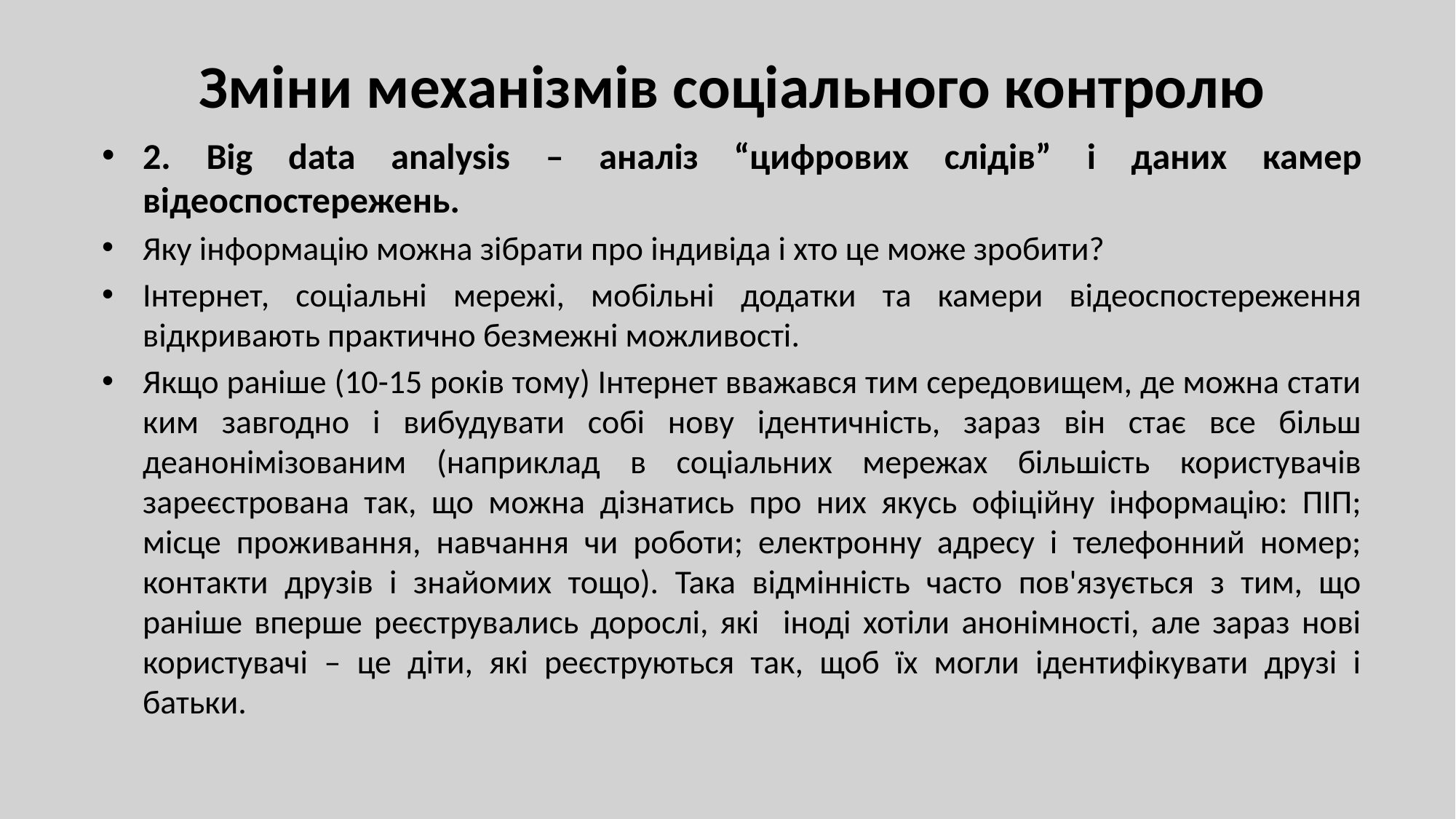

# Зміни механізмів соціального контролю
2. Big data analysis – аналіз “цифрових слідів” і даних камер відеоспостережень.
Яку інформацію можна зібрати про індивіда і хто це може зробити?
Інтернет, соціальні мережі, мобільні додатки та камери відеоспостереження відкривають практично безмежні можливості.
Якщо раніше (10-15 років тому) Інтернет вважався тим середовищем, де можна стати ким завгодно і вибудувати собі нову ідентичність, зараз він стає все більш деанонімізованим (наприклад в соціальних мережах більшість користувачів зареєстрована так, що можна дізнатись про них якусь офіційну інформацію: ПІП; місце проживання, навчання чи роботи; електронну адресу і телефонний номер; контакти друзів і знайомих тощо). Така відмінність часто пов'язується з тим, що раніше вперше реєструвались дорослі, які  іноді хотіли анонімності, але зараз нові користувачі – це діти, які реєструються так, щоб їх могли ідентифікувати друзі і батьки.